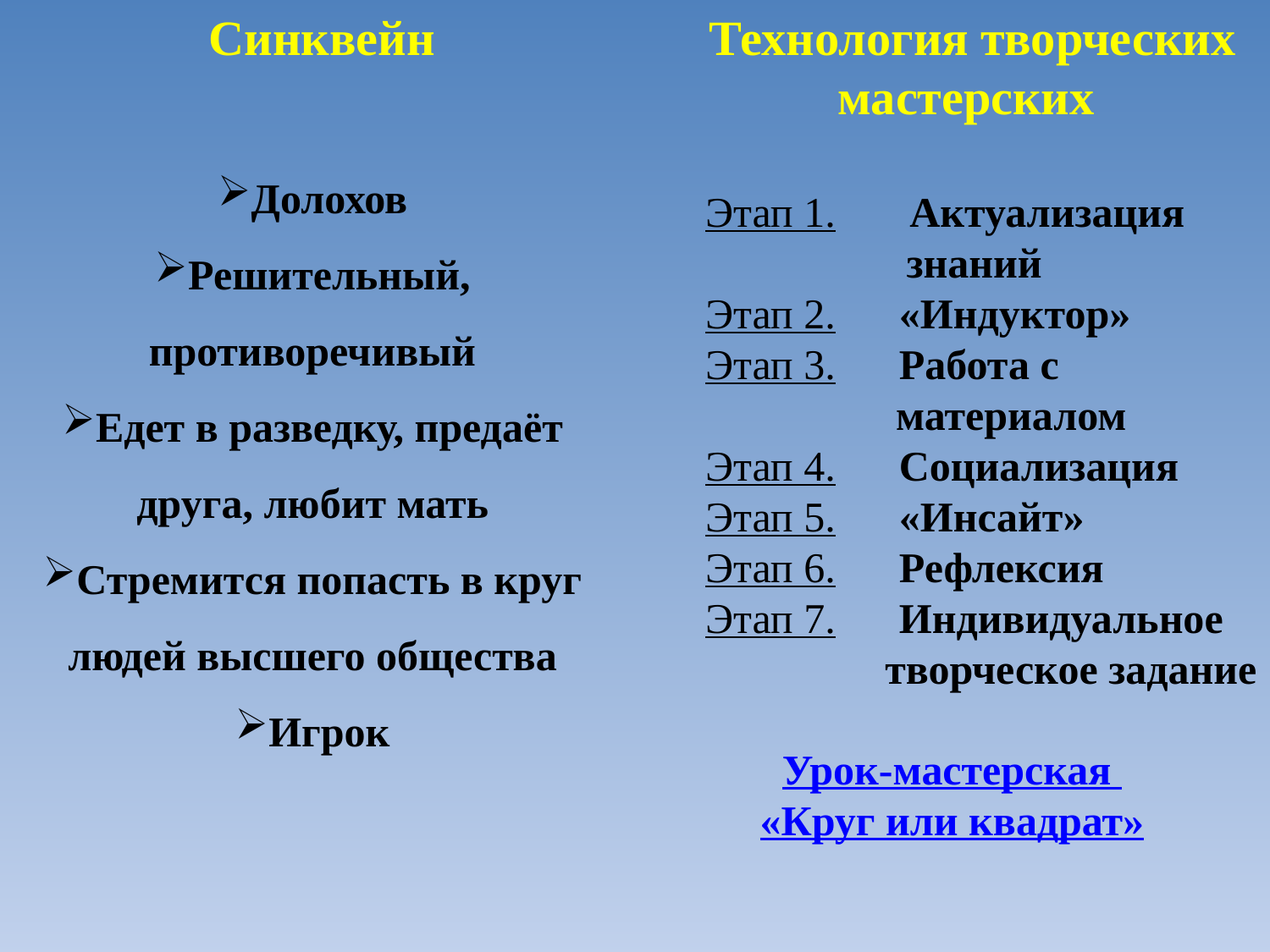

Синквейн
Технология творческих мастерских
Долохов
Решительный, противоречивый
Едет в разведку, предаёт друга, любит мать
Стремится попасть в круг людей высшего общества
Игрок
Этап 1.       Актуализация
                   знаний
Этап 2.      «Индуктор»
Этап 3.      Работа с
                  материалом
Этап 4.      Социализация
Этап 5.      «Инсайт»
Этап 6.      Рефлексия
Этап 7.      Индивидуальное
                 творческое задание
Урок-мастерская
«Круг или квадрат»